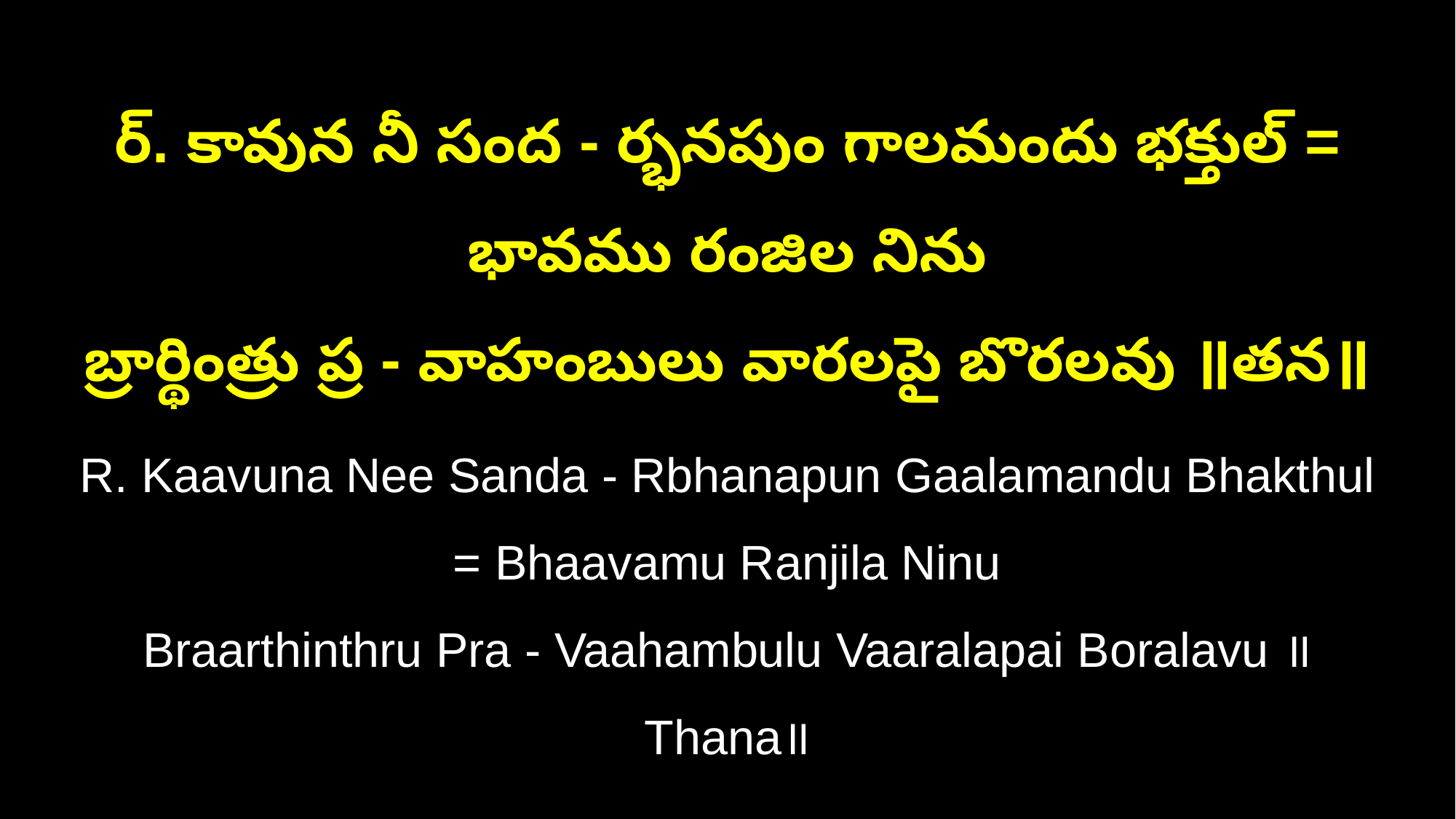

ర్‌. కావున నీ సంద - ర్భనపుం గాలమందు భక్తుల్‌ = భావము రంజిల నిను
బ్రార్థింత్రు ప్ర - వాహంబులు వారలపై బొరలవు ॥తన॥
R. Kaavuna Nee Sanda - Rbhanapun Gaalamandu Bhakthul = Bhaavamu Ranjila Ninu
Braarthinthru Pra - Vaahambulu Vaaralapai Boralavu ॥Thana॥